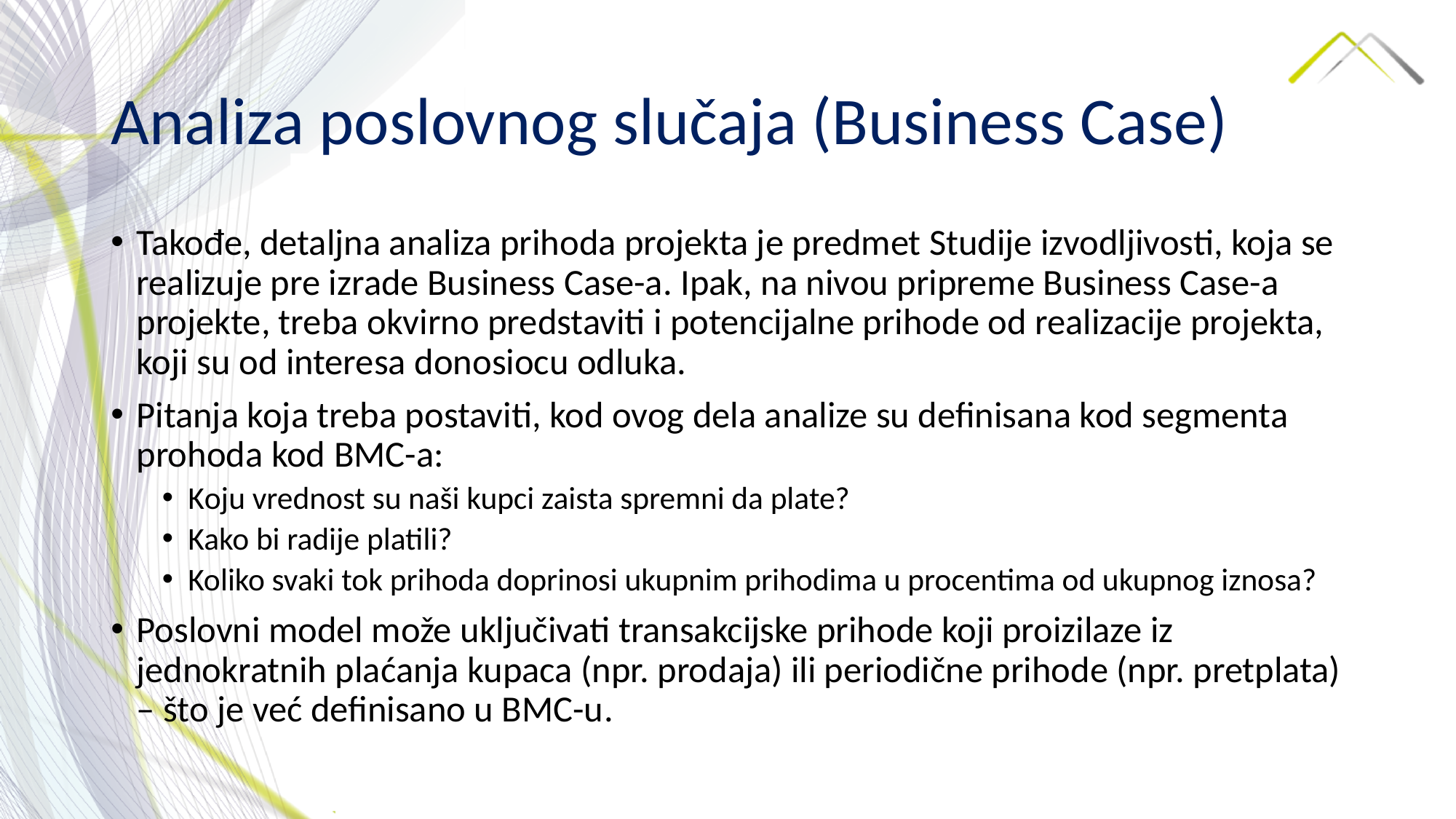

# Analiza poslovnog slučaja (Business Case)
Takođe, detaljna analiza prihoda projekta je predmet Studije izvodljivosti, koja se realizuje pre izrade Business Case-a. Ipak, na nivou pripreme Business Case-a projekte, treba okvirno predstaviti i potencijalne prihode od realizacije projekta, koji su od interesa donosiocu odluka.
Pitanja koja treba postaviti, kod ovog dela analize su definisana kod segmenta prohoda kod BMC-a:
Koju vrednost su naši kupci zaista spremni da plate?
Kako bi radije platili?
Koliko svaki tok prihoda doprinosi ukupnim prihodima u procentima od ukupnog iznosa?
Poslovni model može uključivati transakcijske prihode koji proizilaze iz jednokratnih plaćanja kupaca (npr. prodaja) ili periodične prihode (npr. pretplata) – što je već definisano u BMC-u.